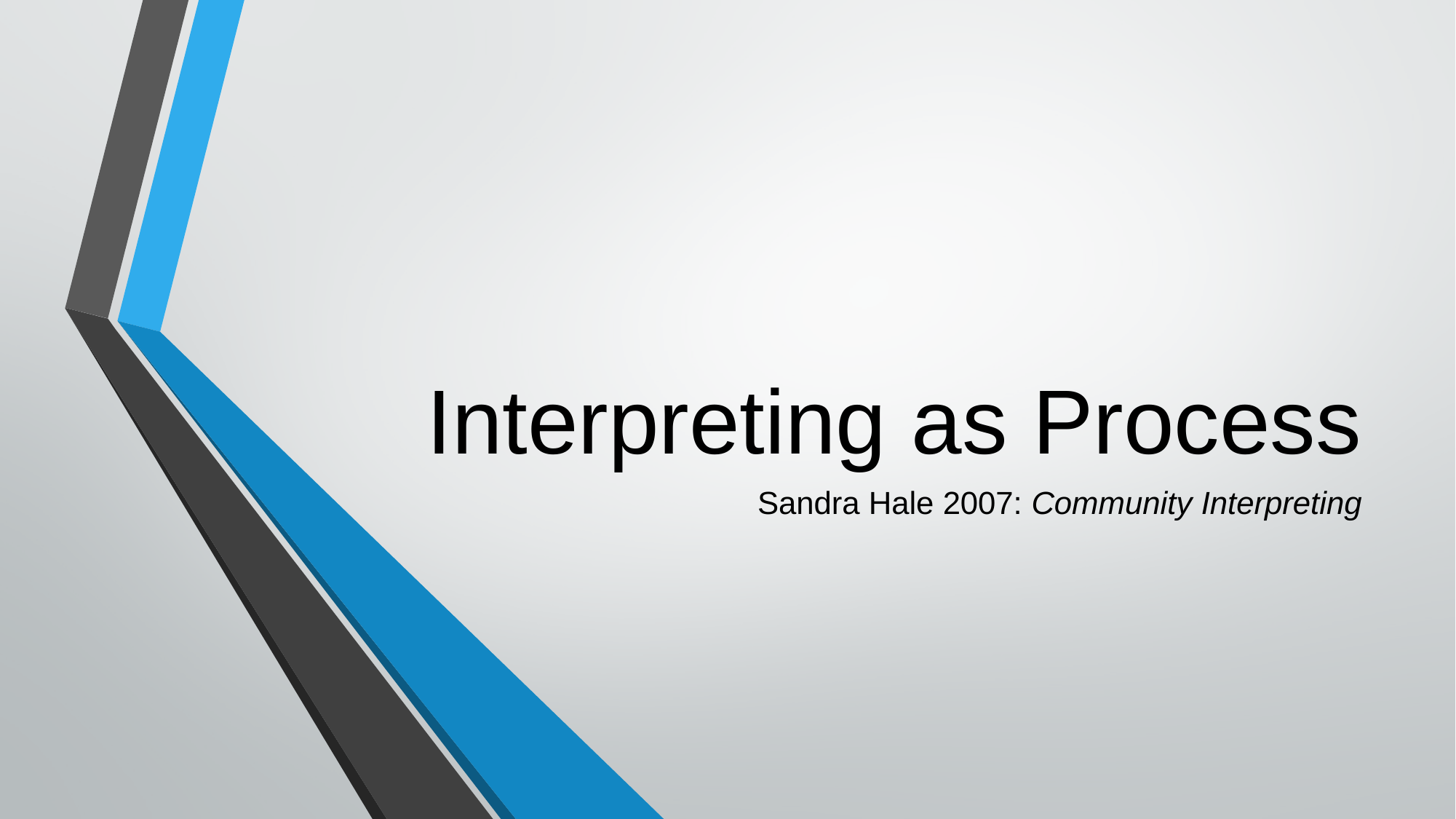

# Interpreting as Process
Sandra Hale 2007: Community Interpreting